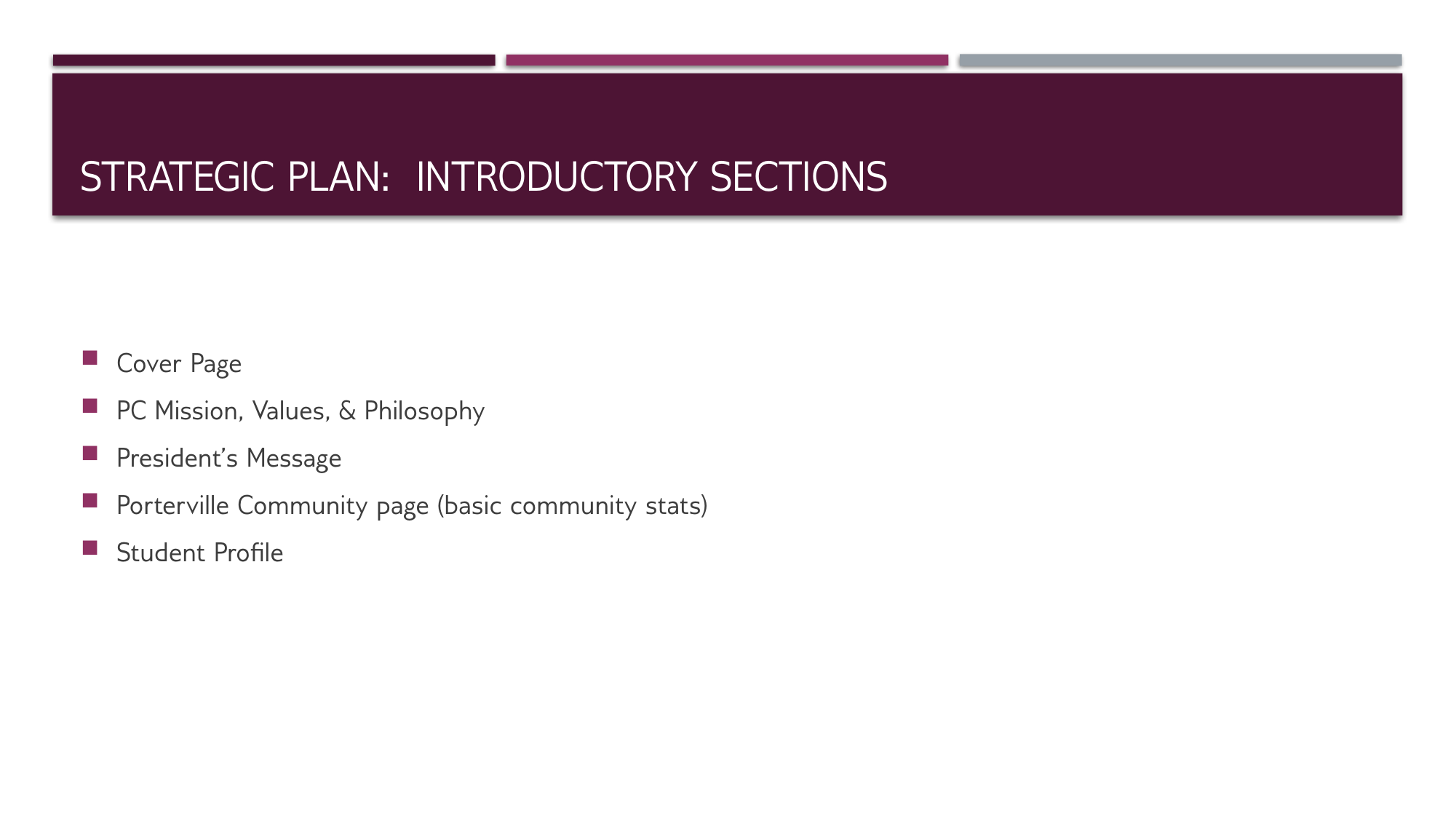

# Strategic Plan:  introductory sections
Cover Page
PC Mission, Values, & Philosophy
President’s Message
Porterville Community page (basic community stats)
Student Profile